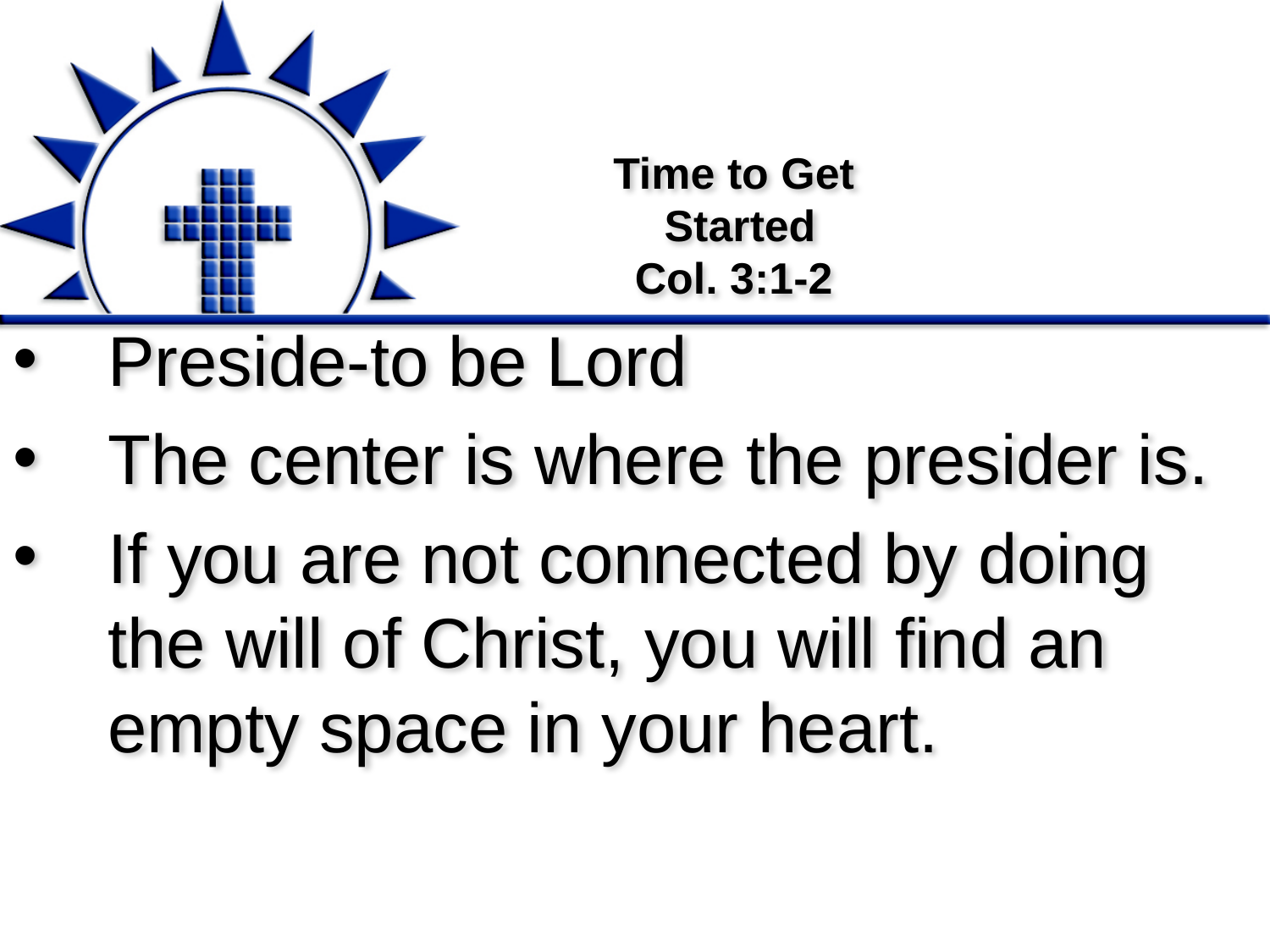

# Time to Get Started Col. 3:1-2
Preside-to be Lord
The center is where the presider is.
If you are not connected by doing the will of Christ, you will find an empty space in your heart.